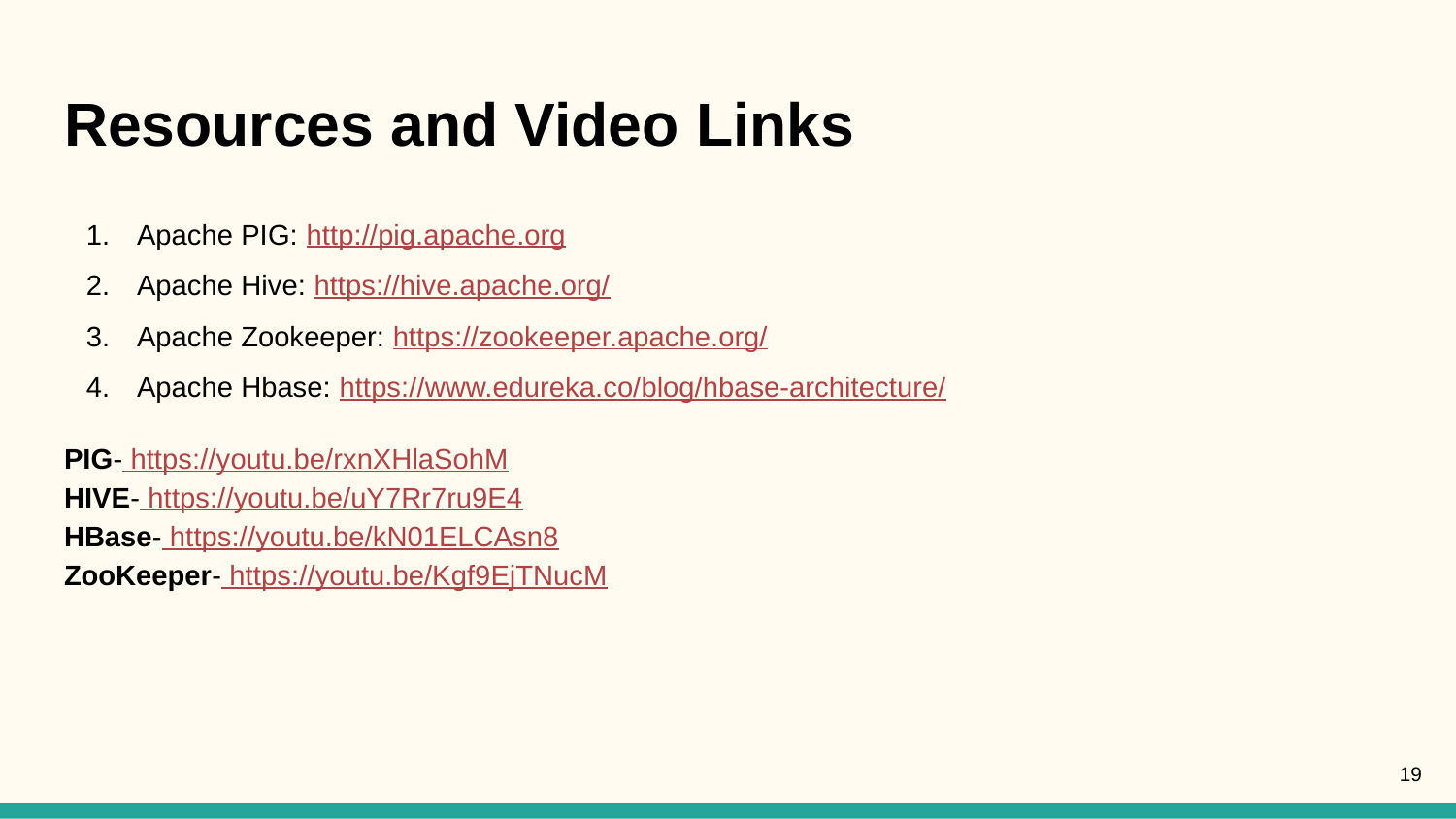

# Resources and Video Links
Apache PIG: http://pig.apache.org
Apache Hive: https://hive.apache.org/
Apache Zookeeper: https://zookeeper.apache.org/
Apache Hbase: https://www.edureka.co/blog/hbase-architecture/
PIG- https://youtu.be/rxnXHlaSohM
HIVE- https://youtu.be/uY7Rr7ru9E4
HBase- https://youtu.be/kN01ELCAsn8
ZooKeeper- https://youtu.be/Kgf9EjTNucM

19